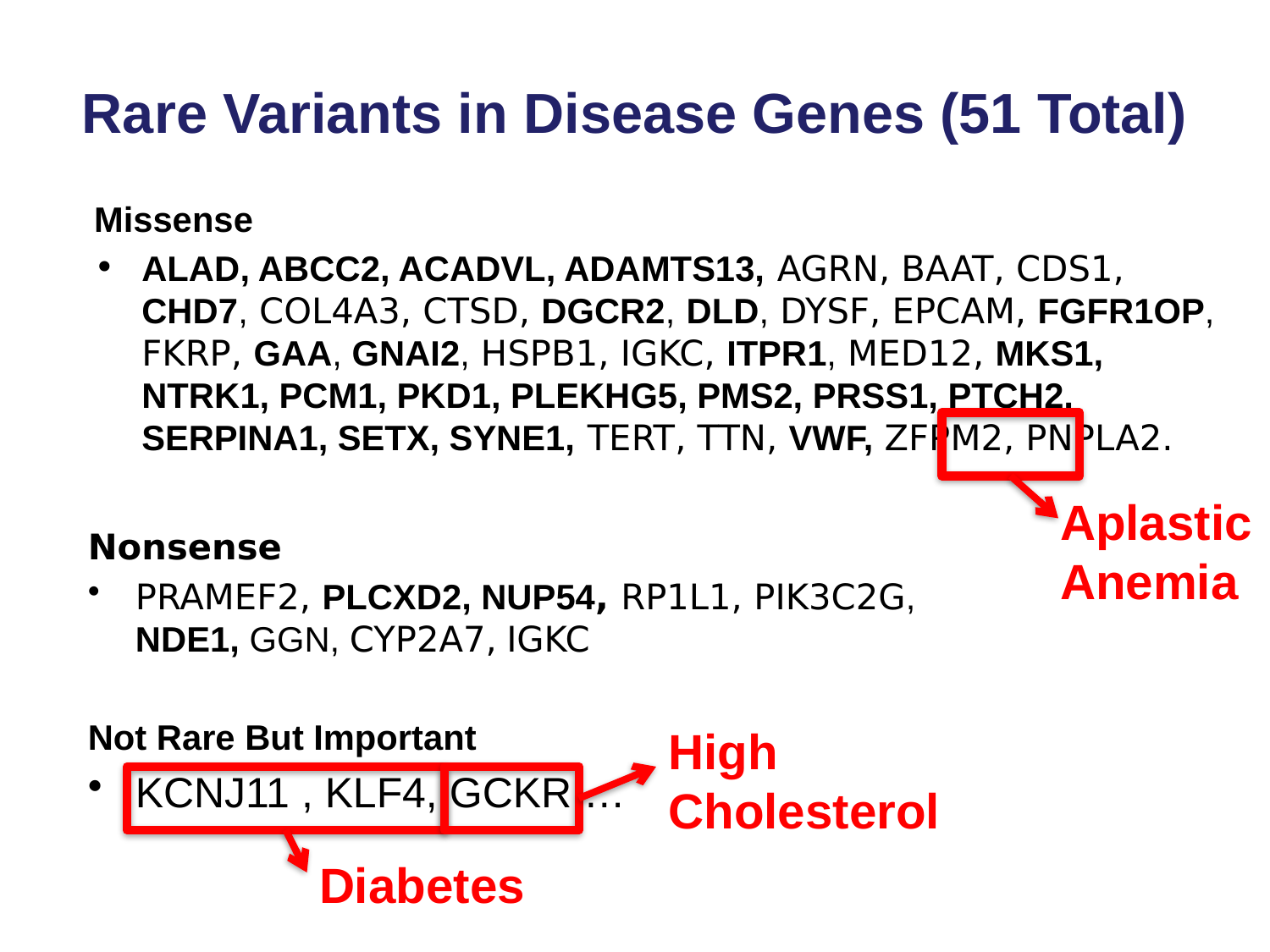

Rare Variants in Disease Genes (51 Total)
Missense
ALAD, ABCC2, ACADVL, ADAMTS13, AGRN, BAAT, CDS1, CHD7, COL4A3, CTSD, DGCR2, DLD, DYSF, EPCAM, FGFR1OP, FKRP, GAA, GNAI2, HSPB1, IGKC, ITPR1, MED12, MKS1, NTRK1, PCM1, PKD1, PLEKHG5, PMS2, PRSS1, PTCH2, SERPINA1, SETX, SYNE1, TERT, TTN, VWF, ZFPM2, PNPLA2.

Aplastic Anemia

Nonsense
PRAMEF2, PLCXD2, NUP54, RP1L1, PIK3C2G, NDE1, GGN, CYP2A7, IGKC

Not Rare But Important
KCNJ11 , KLF4, GCKR …
High Cholesterol

Diabetes